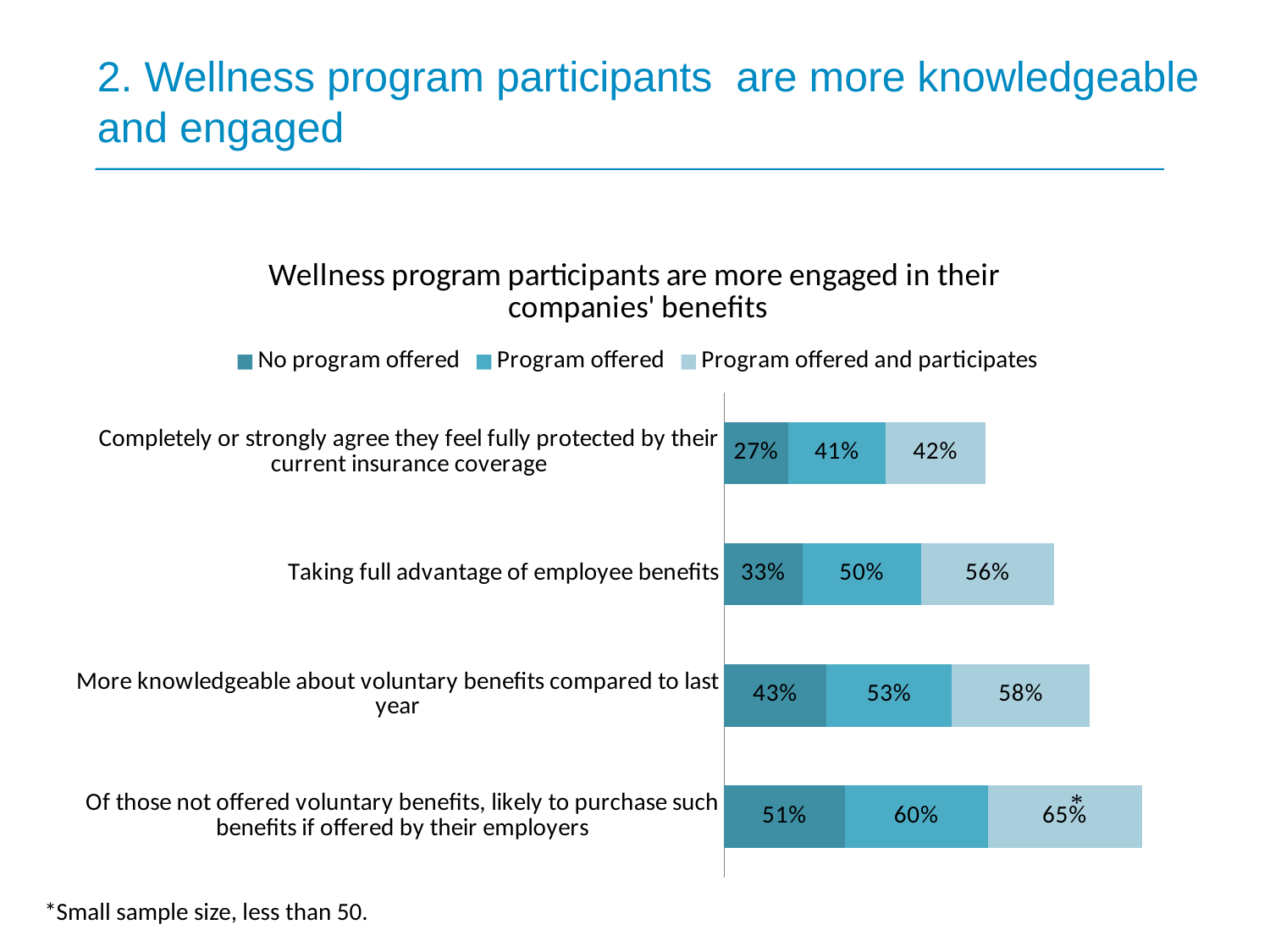

2. Wellness program participants  are more knowledgeable and engaged

### Chart: Wellness program participants are more engaged in their
companies' benefits

| Category | No program offered | Program offered | Program offered and participates |
|---|---|---|---|
| Of those not offered voluntary benefits, likely to purchase such benefits if offered by their employers | 0.51 | 0.6 | 0.65 |
| More knowledgeable about voluntary benefits compared to last year | 0.43 | 0.53 | 0.58 |
| Taking full advantage of employee benefits | 0.33 | 0.5 | 0.56 |
| Completely or strongly agree they feel fully protected by their current insurance coverage | 0.27 | 0.41 | 0.42 |
*Small sample size, less than 50.